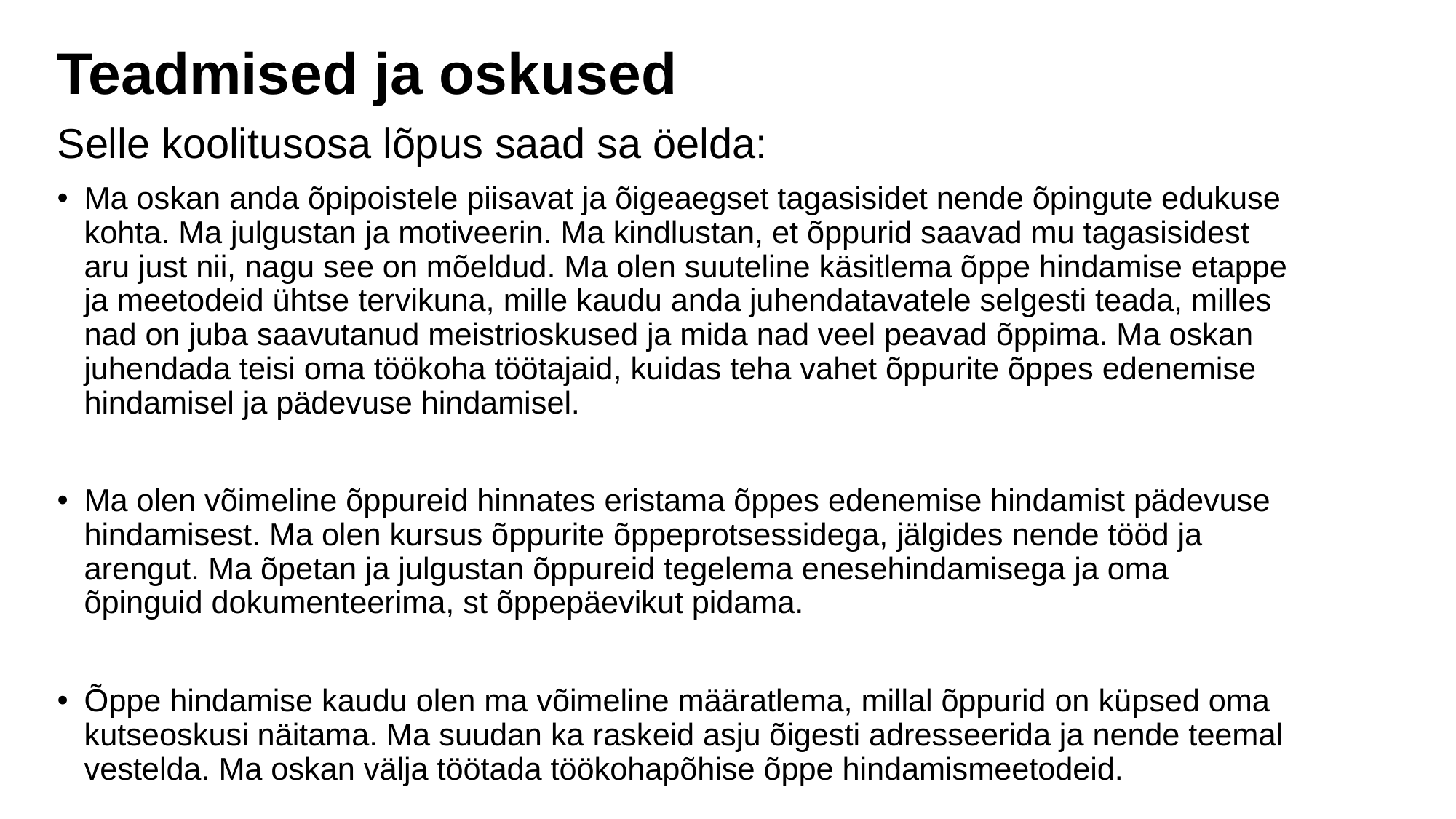

Teadmised ja oskused
Selle koolitusosa lõpus saad sa öelda:
Ma oskan anda õpipoistele piisavat ja õigeaegset tagasisidet nende õpingute edukuse kohta. Ma julgustan ja motiveerin. Ma kindlustan, et õppurid saavad mu tagasisidest aru just nii, nagu see on mõeldud. Ma olen suuteline käsitlema õppe hindamise etappe ja meetodeid ühtse tervikuna, mille kaudu anda juhendatavatele selgesti teada, milles nad on juba saavutanud meistrioskused ja mida nad veel peavad õppima. Ma oskan juhendada teisi oma töökoha töötajaid, kuidas teha vahet õppurite õppes edenemise hindamisel ja pädevuse hindamisel.

Ma olen võimeline õppureid hinnates eristama õppes edenemise hindamist pädevuse hindamisest. Ma olen kursus õppurite õppeprotsessidega, jälgides nende tööd ja arengut. Ma õpetan ja julgustan õppureid tegelema enesehindamisega ja oma õpinguid dokumenteerima, st õppepäevikut pidama.

Õppe hindamise kaudu olen ma võimeline määratlema, millal õppurid on küpsed oma kutseoskusi näitama. Ma suudan ka raskeid asju õigesti adresseerida ja nende teemal vestelda. Ma oskan välja töötada töökohapõhise õppe hindamismeetodeid.